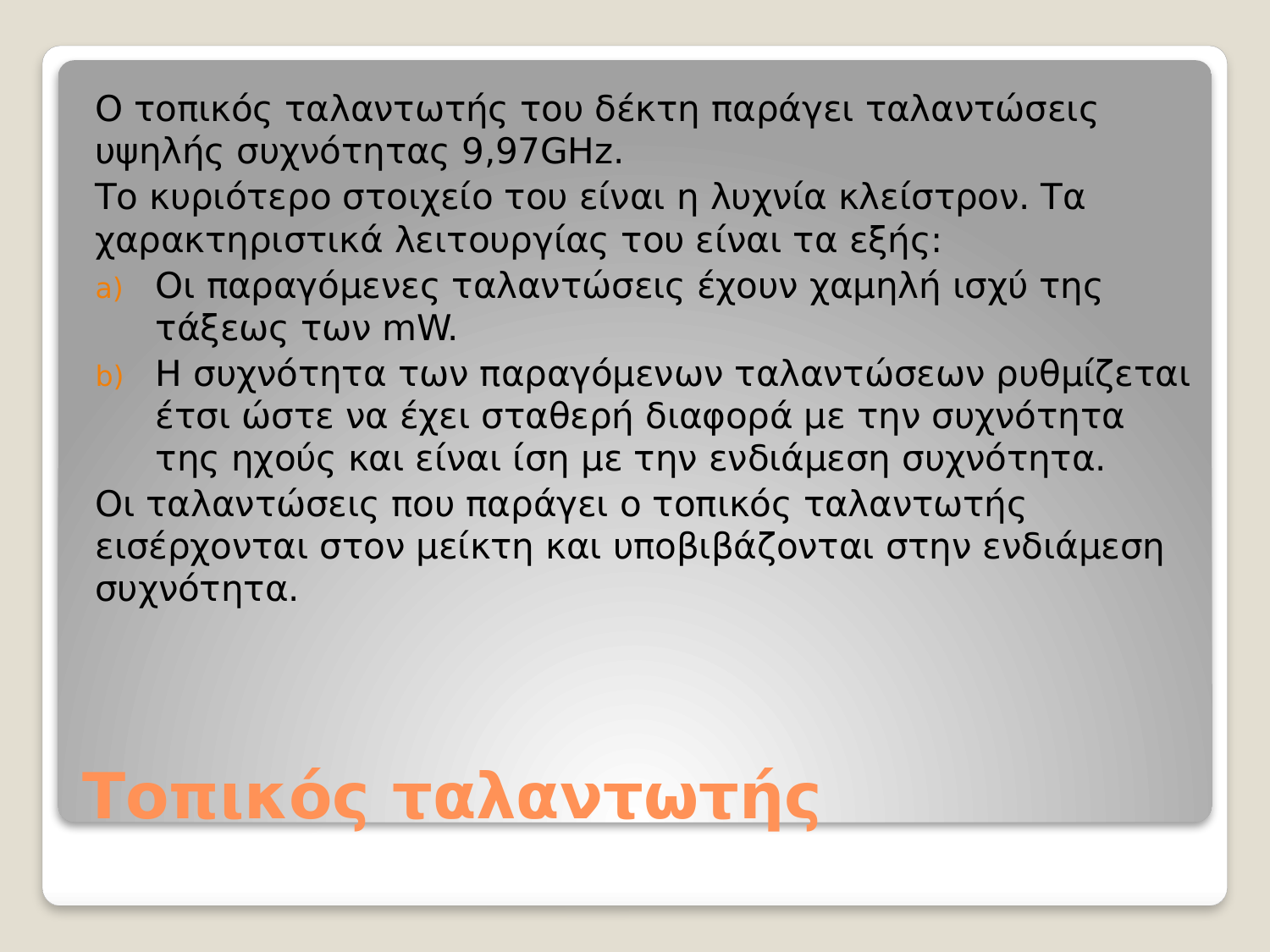

Ο τοπικός ταλαντωτής του δέκτη παράγει ταλαντώσεις υψηλής συχνότητας 9,97GHz.
Το κυριότερο στοιχείο του είναι η λυχνία κλείστρον. Τα χαρακτηριστικά λειτουργίας του είναι τα εξής:
Οι παραγόμενες ταλαντώσεις έχουν χαμηλή ισχύ της τάξεως των mW.
H συχνότητα των παραγόμενων ταλαντώσεων ρυθμίζεται έτσι ώστε να έχει σταθερή διαφορά με την συχνότητα της ηχούς και είναι ίση με την ενδιάμεση συχνότητα.
Οι ταλαντώσεις που παράγει ο τοπικός ταλαντωτής εισέρχονται στον μείκτη και υποβιβάζονται στην ενδιάμεση συχνότητα.
# Τοπικός ταλαντωτής